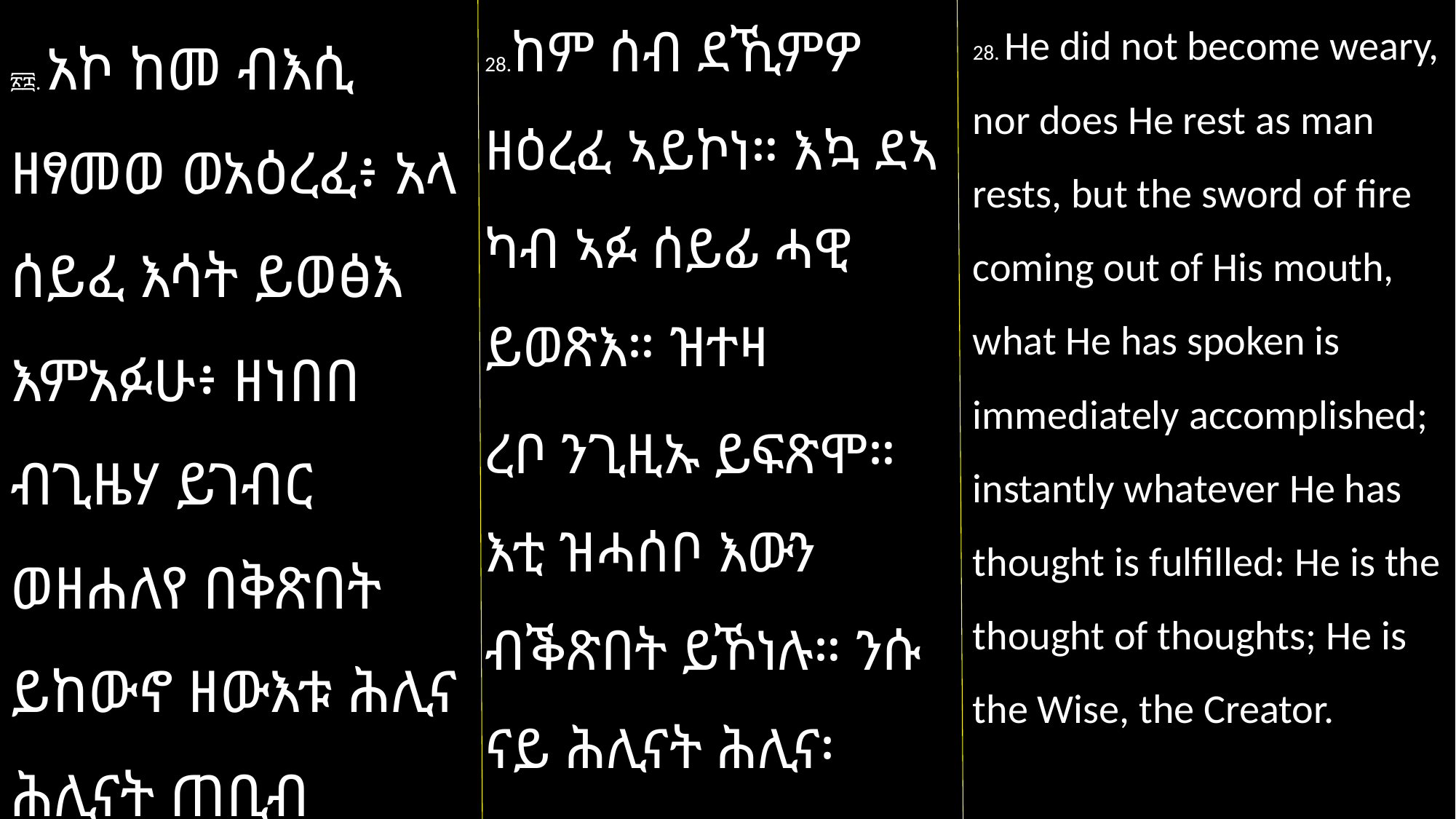

28.ከም ሰብ ደኺምዎ ዘዕረፈ ኣይኮነ። እኳ ደኣ ካብ ኣፉ ሰይፊ ሓዊ ይወጽእ። ዝተዛ
ረቦ ንጊዚኡ ይፍጽሞ። እቲ ዝሓሰቦ እውን ብቕጽበት ይኾነሉ። ንሱ ናይ ሕሊናት ሕሊና፡ መስተውዓልን ብልሓተኛን እዩ።
28. He did not become weary, nor does He rest as man rests, but the sword of fire coming out of His mouth, what He has spoken is immediately accomplished; instantly whatever He has thought is fulfilled: He is the thought of thoughts; He is the Wise, the Creator.
፳፰. አኮ ከመ ብእሲ ዘፃመወ ወአዕረፈ፥ አላ ሰይፈ እሳት ይወፅእ እምአፉሁ፥ ዘነበበ ብጊዜሃ ይገብር ወዘሐለየ በቅጽበት  ይከውኖ ዘውእቱ ሕሊና ሕሊናት ጠቢብ ወኬንያ።